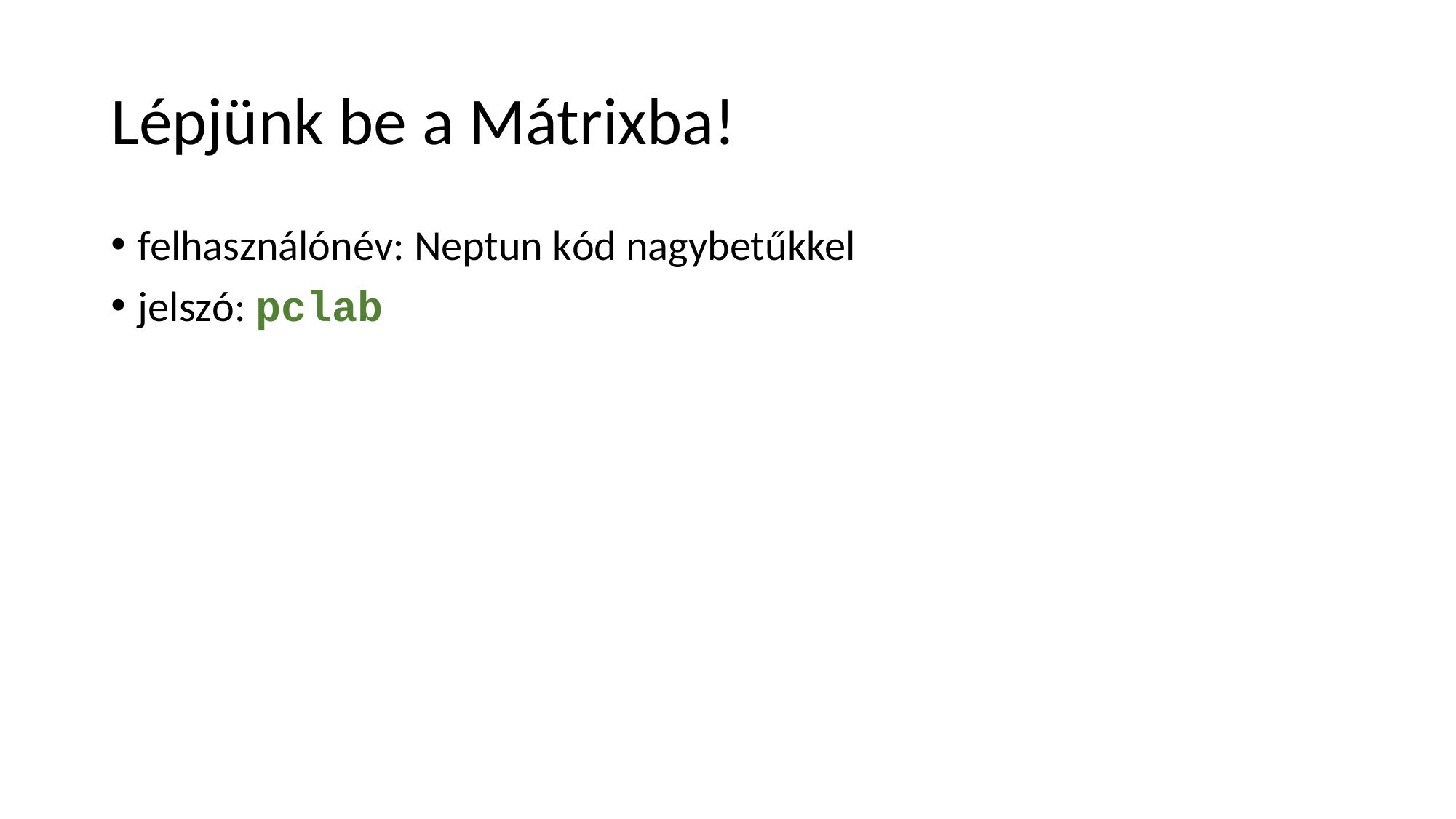

# Lépjünk be a Mátrixba!
felhasználónév: Neptun kód nagybetűkkel
jelszó: pclab